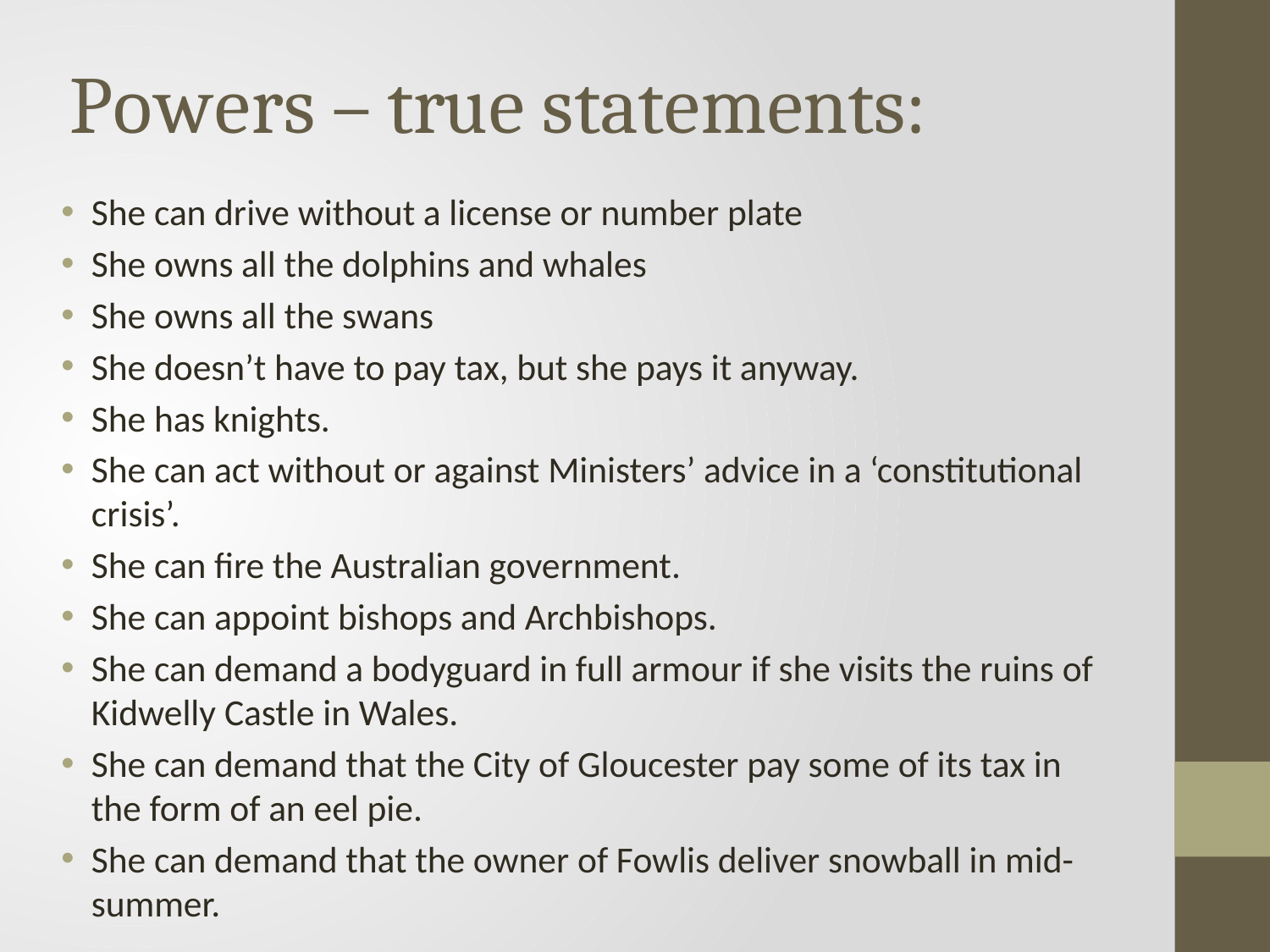

# Powers – true statements:
She can drive without a license or number plate
She owns all the dolphins and whales
She owns all the swans
She doesn’t have to pay tax, but she pays it anyway.
She has knights.
She can act without or against Ministers’ advice in a ‘constitutional crisis’.
She can fire the Australian government.
She can appoint bishops and Archbishops.
She can demand a bodyguard in full armour if she visits the ruins of Kidwelly Castle in Wales.
She can demand that the City of Gloucester pay some of its tax in the form of an eel pie.
She can demand that the owner of Fowlis deliver snowball in mid-summer.